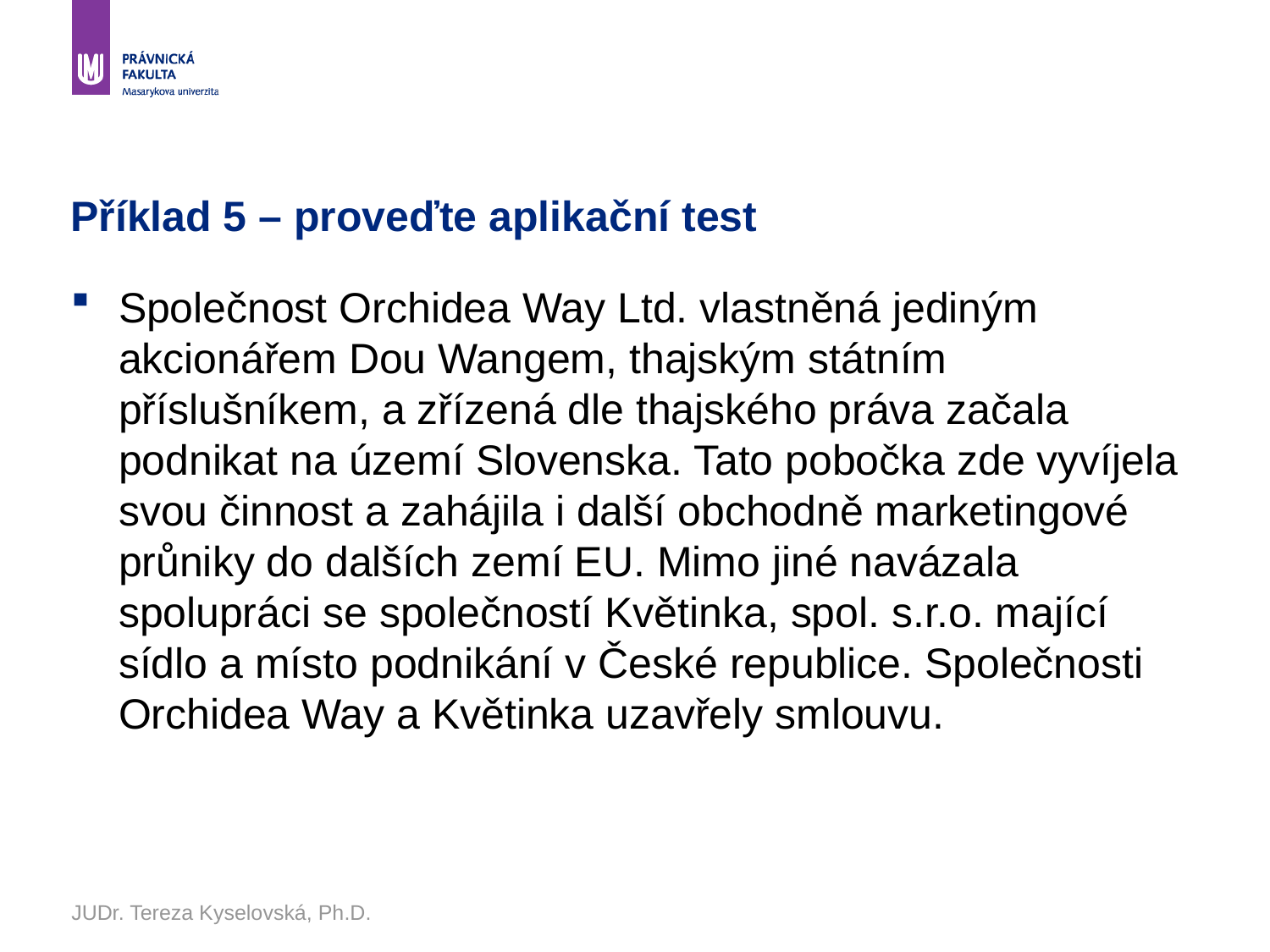

# Příklad 5 – proveďte aplikační test
Společnost Orchidea Way Ltd. vlastněná jediným akcionářem Dou Wangem, thajským státním příslušníkem, a zřízená dle thajského práva začala podnikat na území Slovenska. Tato pobočka zde vyvíjela svou činnost a zahájila i další obchodně marketingové průniky do dalších zemí EU. Mimo jiné navázala spolupráci se společností Květinka, spol. s.r.o. mající sídlo a místo podnikání v České republice. Společnosti Orchidea Way a Květinka uzavřely smlouvu.

JUDr. Tereza Kyselovská, Ph.D.